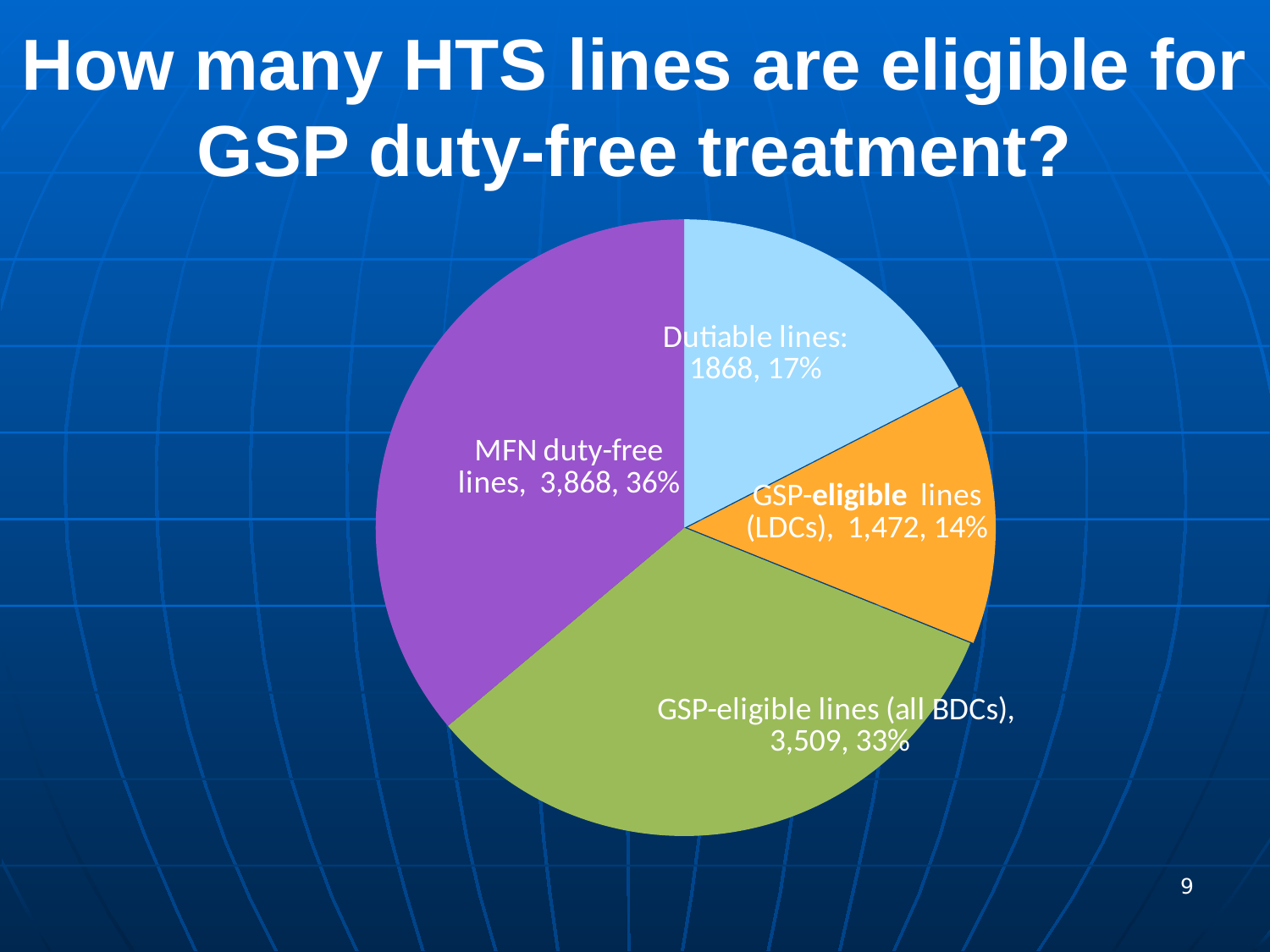

How many HTS lines are eligible for GSP duty-free treatment?

### Chart

| Category |  |
|---|---|
| Dutiable imports | 1868.0 |
| GSP-eligible imports (LCDs) | 1464.0 |
| GSP-eligible imports (all) | 3511.0 |
| MFN duty-free products | 3868.0 |
9